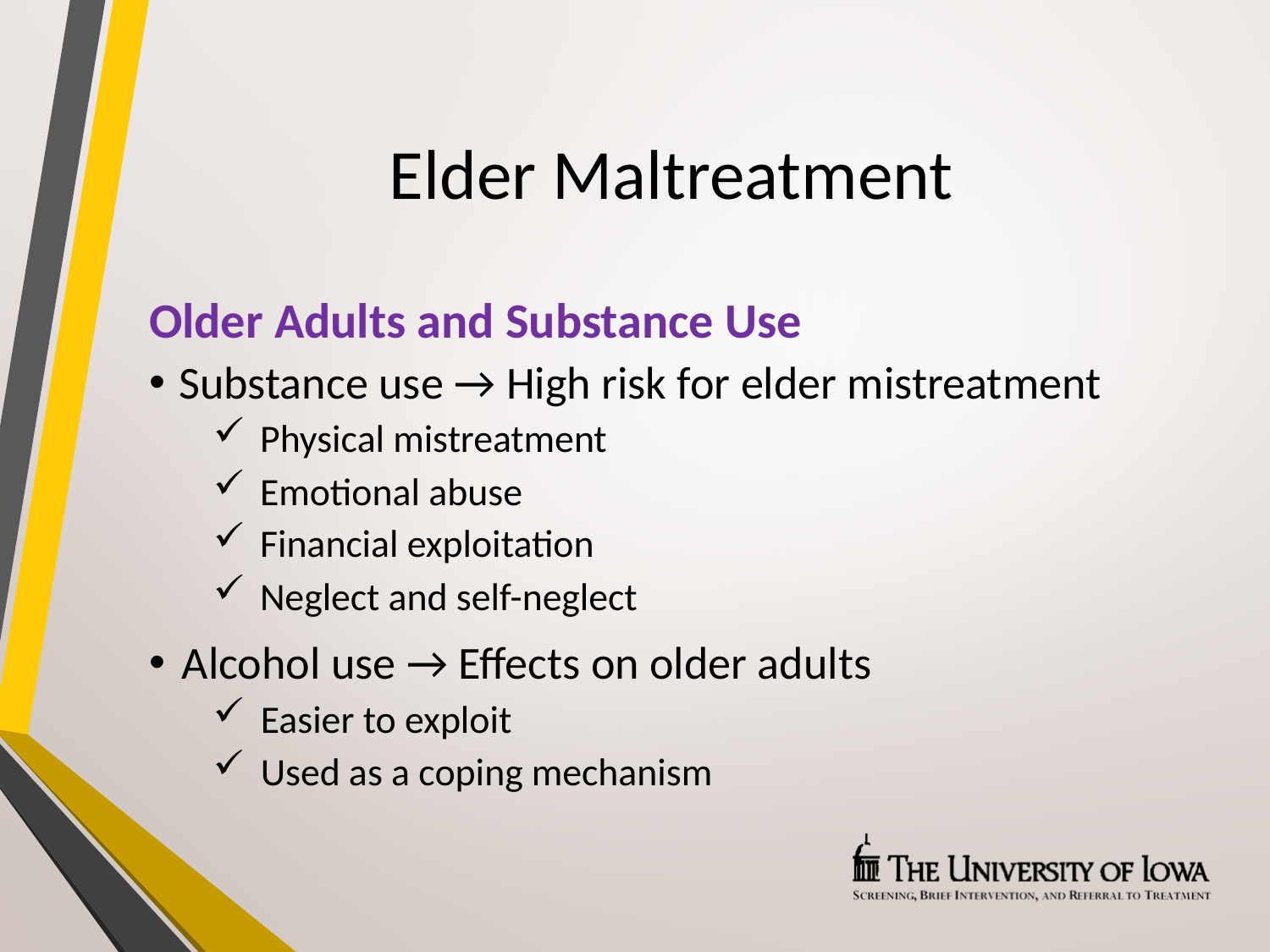

# Elder Maltreatment
Older Adults and Substance Use
Substance use → High risk for elder mistreatment
Physical mistreatment
Emotional abuse
Financial exploitation
Neglect and self-neglect
Alcohol use → Effects on older adults
Easier to exploit
Used as a coping mechanism